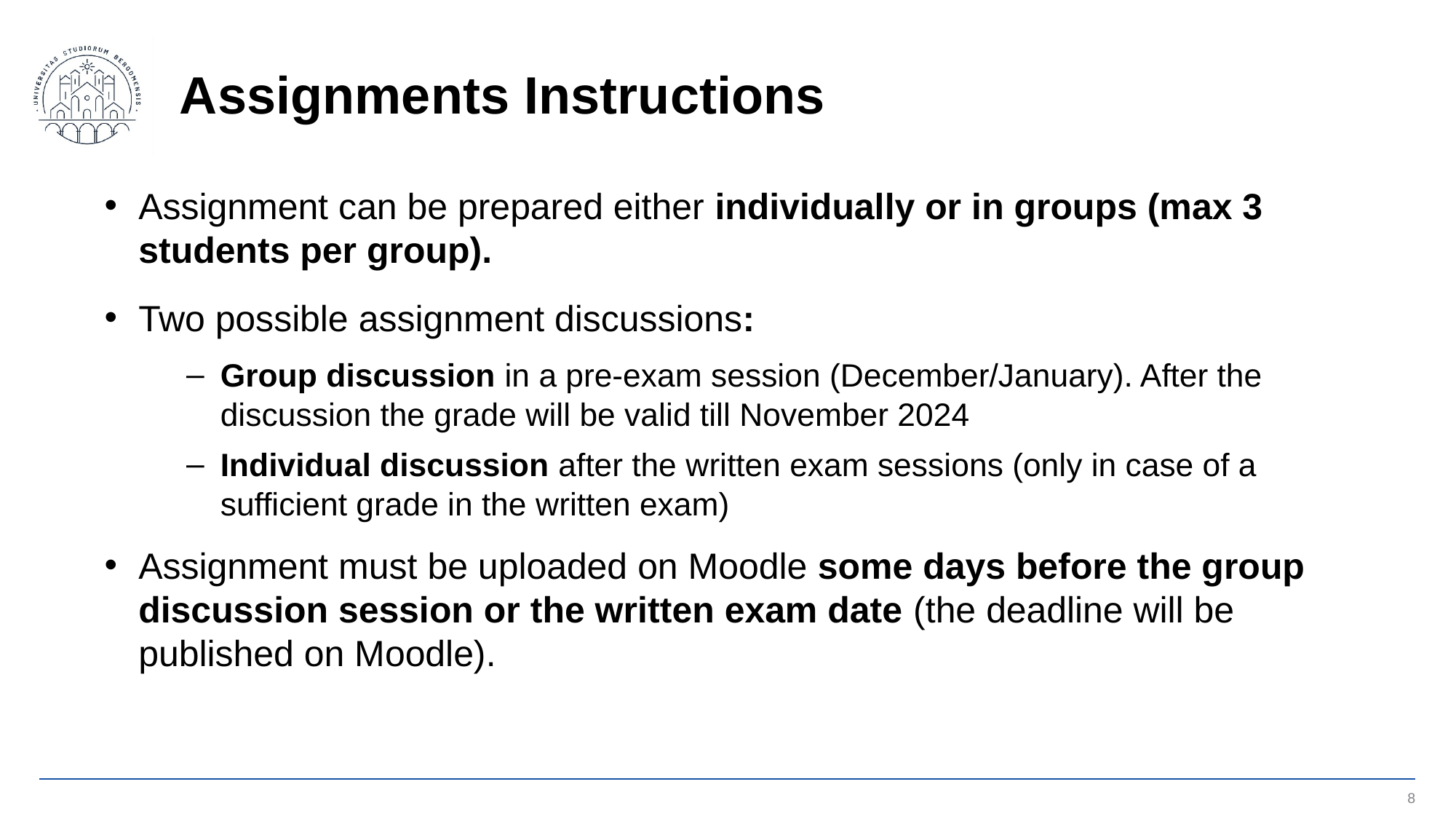

# Assignments Instructions
Assignment can be prepared either individually or in groups (max 3  students per group).
Two possible assignment discussions:
Group discussion in a pre-exam session (December/January). After the discussion the grade will be valid till November 2024
Individual discussion after the written exam sessions (only in case of a sufficient grade in the written exam)
Assignment must be uploaded on Moodle some days before the group discussion session or the written exam date (the deadline will be published on Moodle).

8